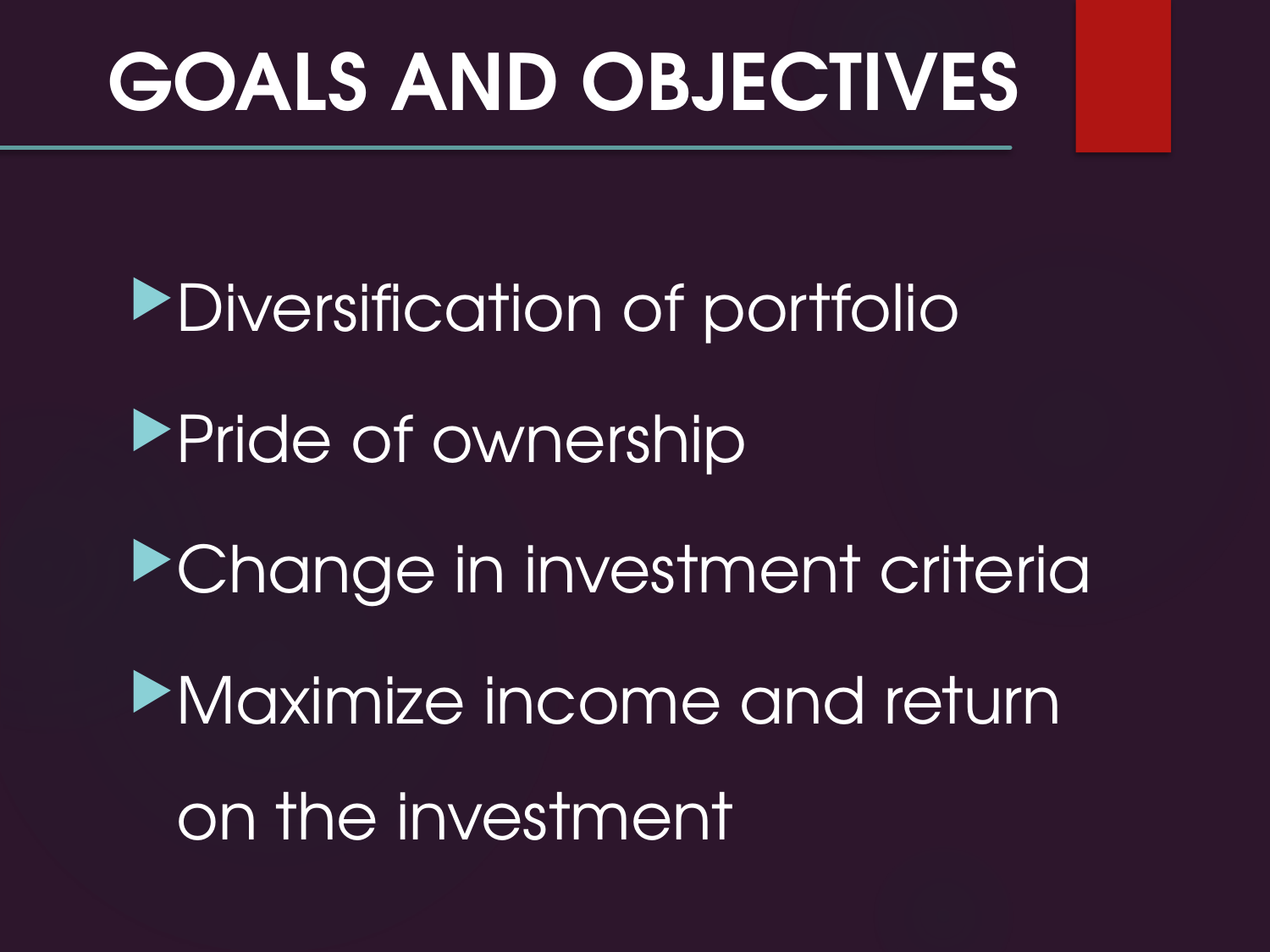

GOALS AND OBJECTIVES
Diversification of portfolio
Pride of ownership
Change in investment criteria
Maximize income and return on the investment